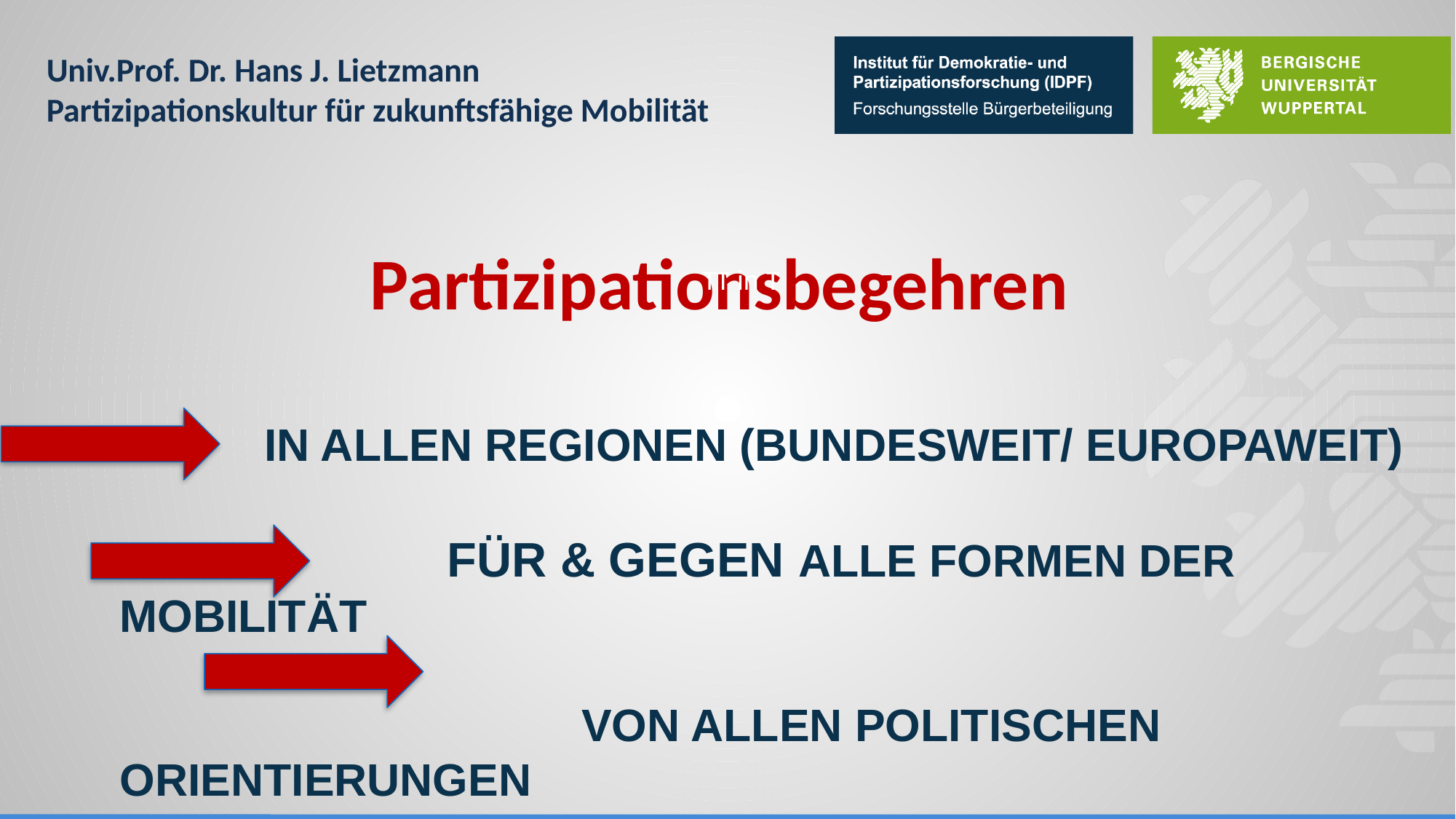

Partizipationsbegehren
TT in T

# in allen Regionen (bundesweit/ europaweit) für & gegen alle Formen der Mobilität von allen politischen Orientierungen